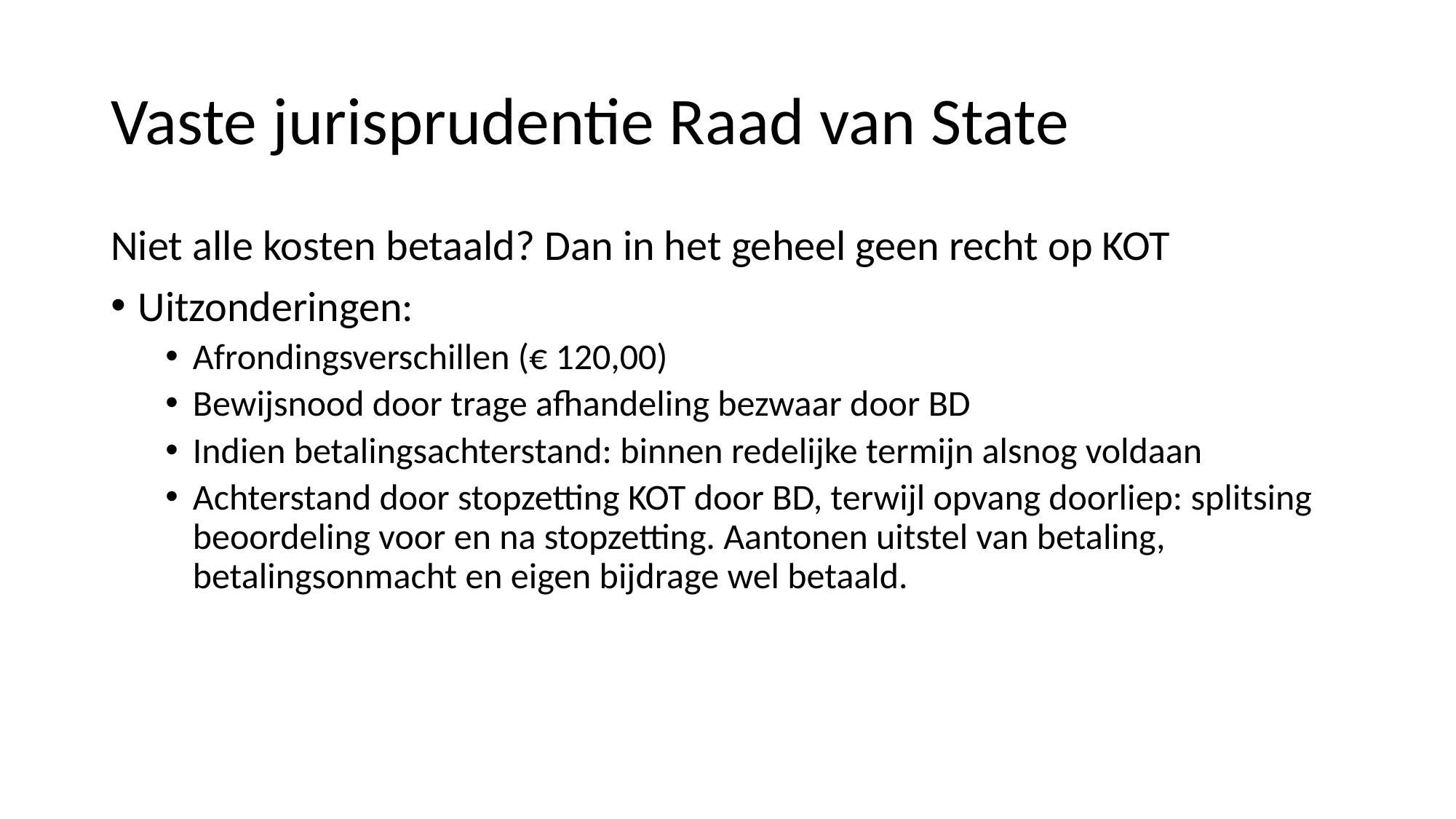

# Vaste jurisprudentie Raad van State
Niet alle kosten betaald? Dan in het geheel geen recht op KOT
Uitzonderingen:
Afrondingsverschillen (€ 120,00)
Bewijsnood door trage afhandeling bezwaar door BD
Indien betalingsachterstand: binnen redelijke termijn alsnog voldaan
Achterstand door stopzetting KOT door BD, terwijl opvang doorliep: splitsing beoordeling voor en na stopzetting. Aantonen uitstel van betaling, betalingsonmacht en eigen bijdrage wel betaald.